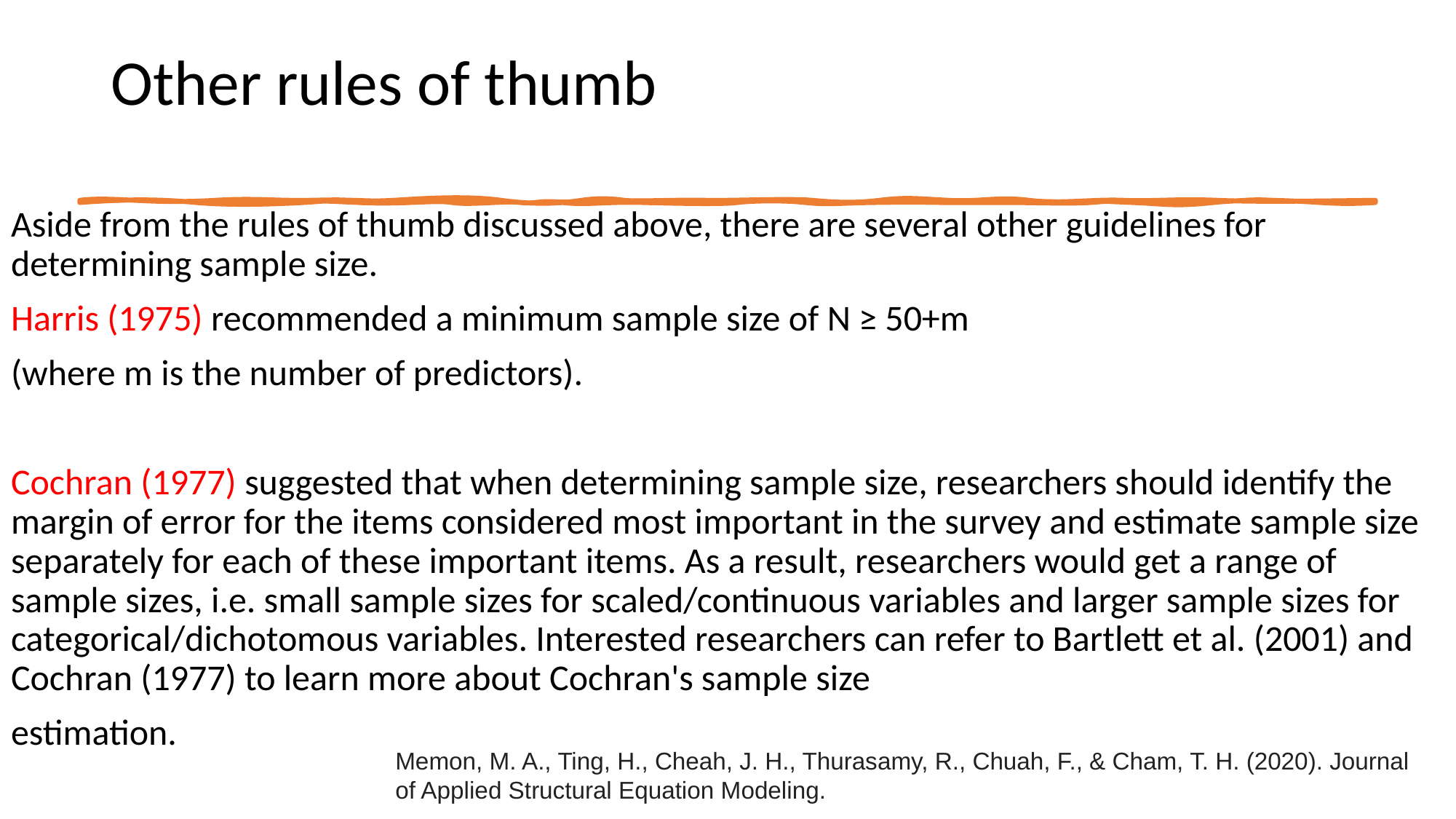

# Other rules of thumb
Aside from the rules of thumb discussed above, there are several other guidelines for determining sample size.
Harris (1975) recommended a minimum sample size of N ≥ 50+m
(where m is the number of predictors).

Cochran (1977) suggested that when determining sample size, researchers should identify the margin of error for the items considered most important in the survey and estimate sample size separately for each of these important items. As a result, researchers would get a range of sample sizes, i.e. small sample sizes for scaled/continuous variables and larger sample sizes for categorical/dichotomous variables. Interested researchers can refer to Bartlett et al. (2001) and Cochran (1977) to learn more about Cochran's sample size
estimation.

Memon, M. A., Ting, H., Cheah, J. H., Thurasamy, R., Chuah, F., & Cham, T. H. (2020). Journal of Applied Structural Equation Modeling.